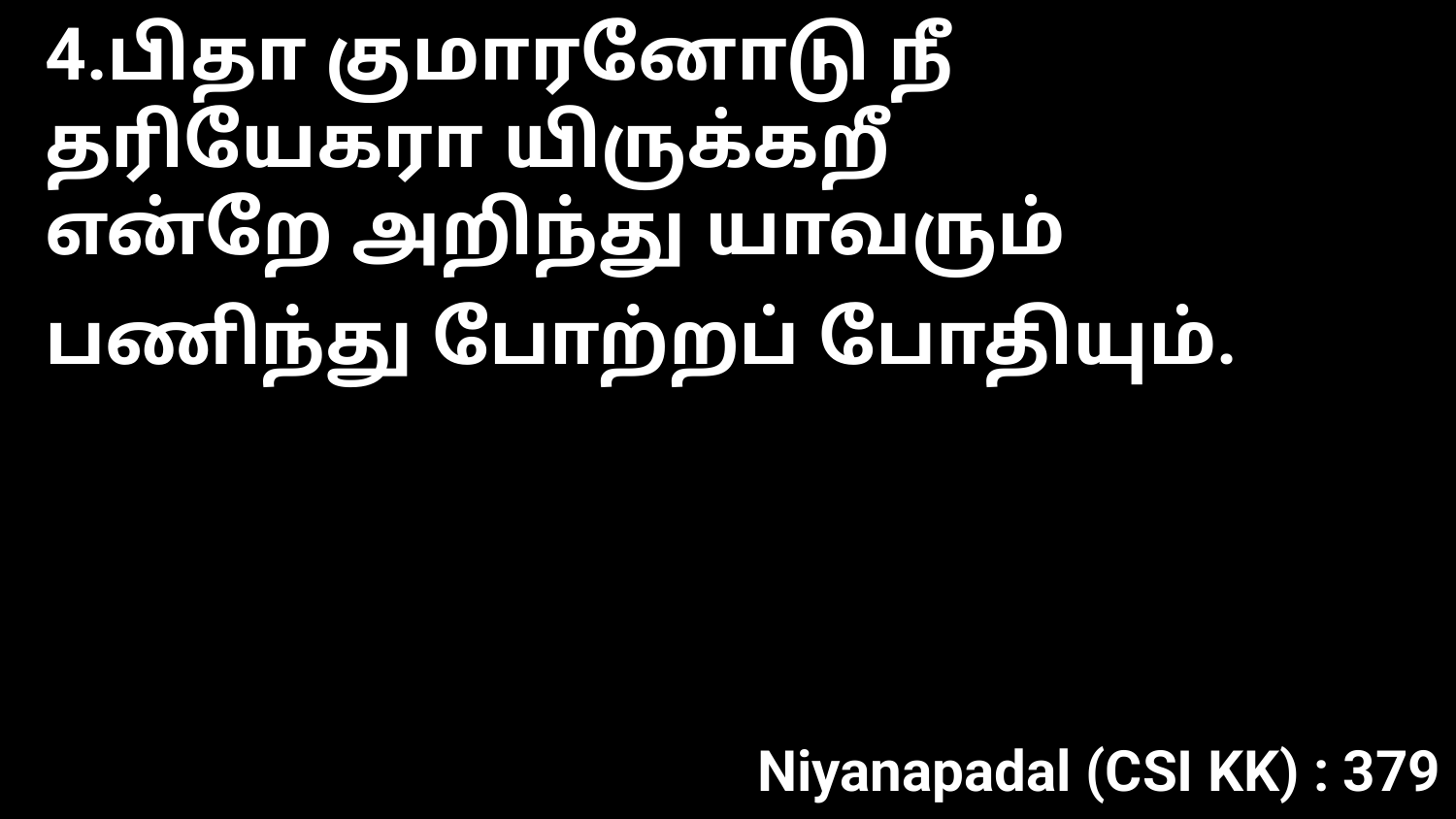

4.பிதா குமாரனோடு நீ
தரியேகரா யிருக்கறீ
என்றே அறிந்து யாவரும்
பணிந்து போற்றப் போதியும்.
Niyanapadal (CSI KK) : 379